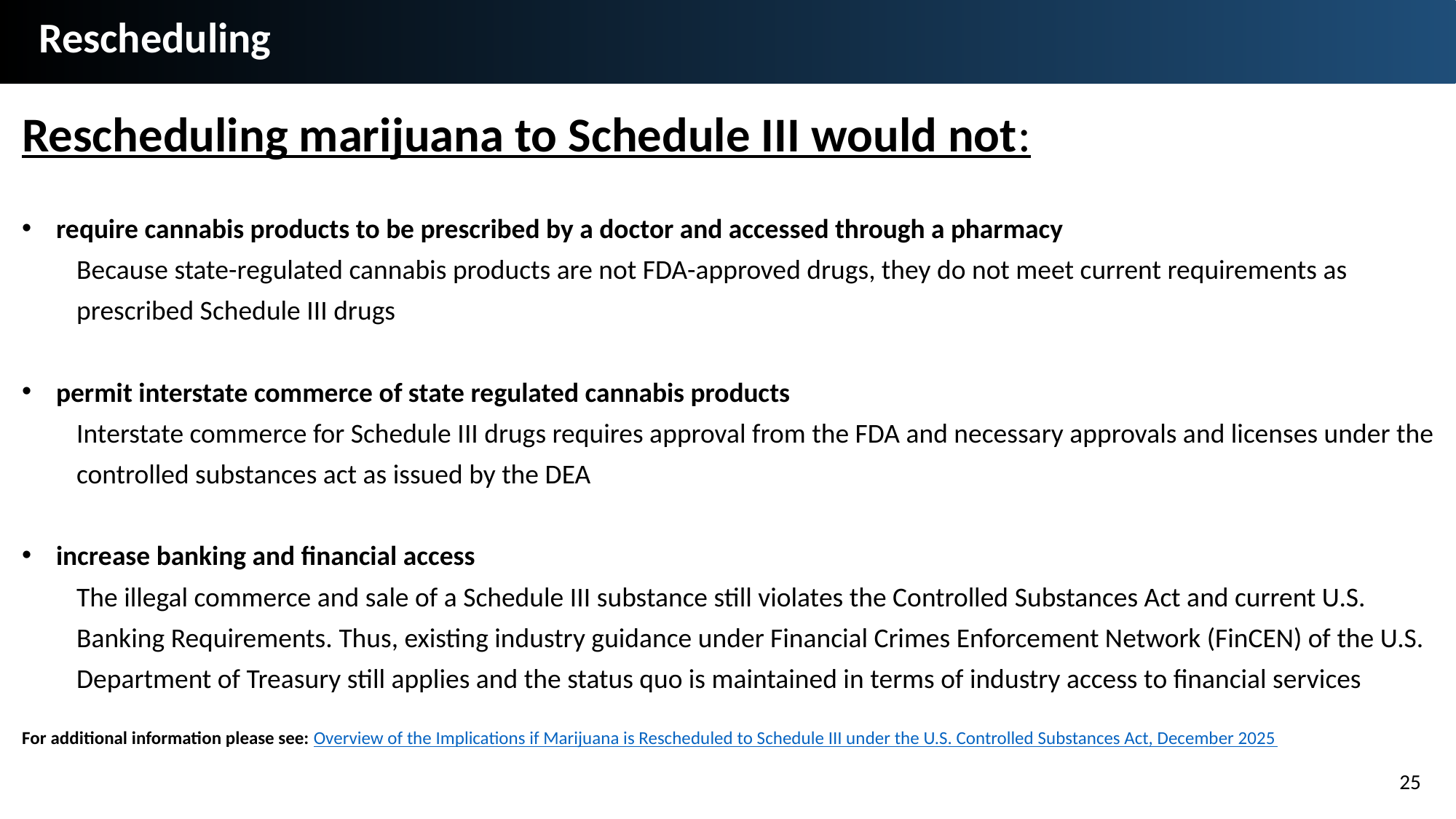

Rescheduling

Rescheduling marijuana to Schedule III would not:

require cannabis products to be prescribed by a doctor and accessed through a pharmacy
Because state-regulated cannabis products are not FDA-approved drugs, they do not meet current requirements as prescribed Schedule III drugs

permit interstate commerce of state regulated cannabis products
Interstate commerce for Schedule III drugs requires approval from the FDA and necessary approvals and licenses under the controlled substances act as issued by the DEA

increase banking and financial access
The illegal commerce and sale of a Schedule III substance still violates the Controlled Substances Act and current U.S. Banking Requirements. Thus, existing industry guidance under Financial Crimes Enforcement Network (FinCEN) of the U.S. Department of Treasury still applies and the status quo is maintained in terms of industry access to financial services

For additional information please see: Overview of the Implications if Marijuana is Rescheduled to Schedule III under the U.S. Controlled Substances Act, December 2025

25